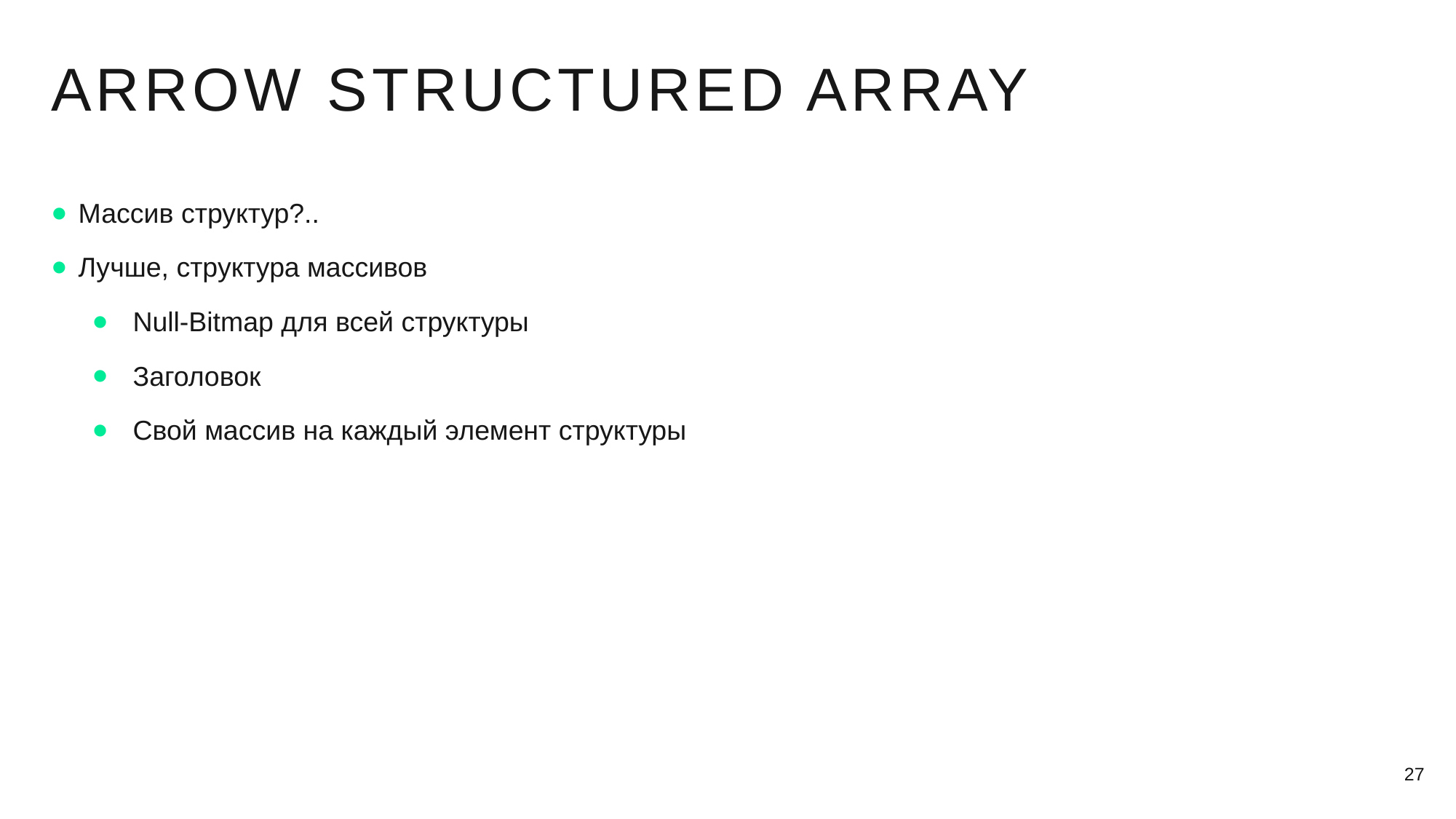

# ARROW STRUCTURED ARRAY
Массив структур?..
Лучше, структура массивов
Null-Bitmap для всей структуры
Заголовок
Свой массив на каждый элемент структуры
27